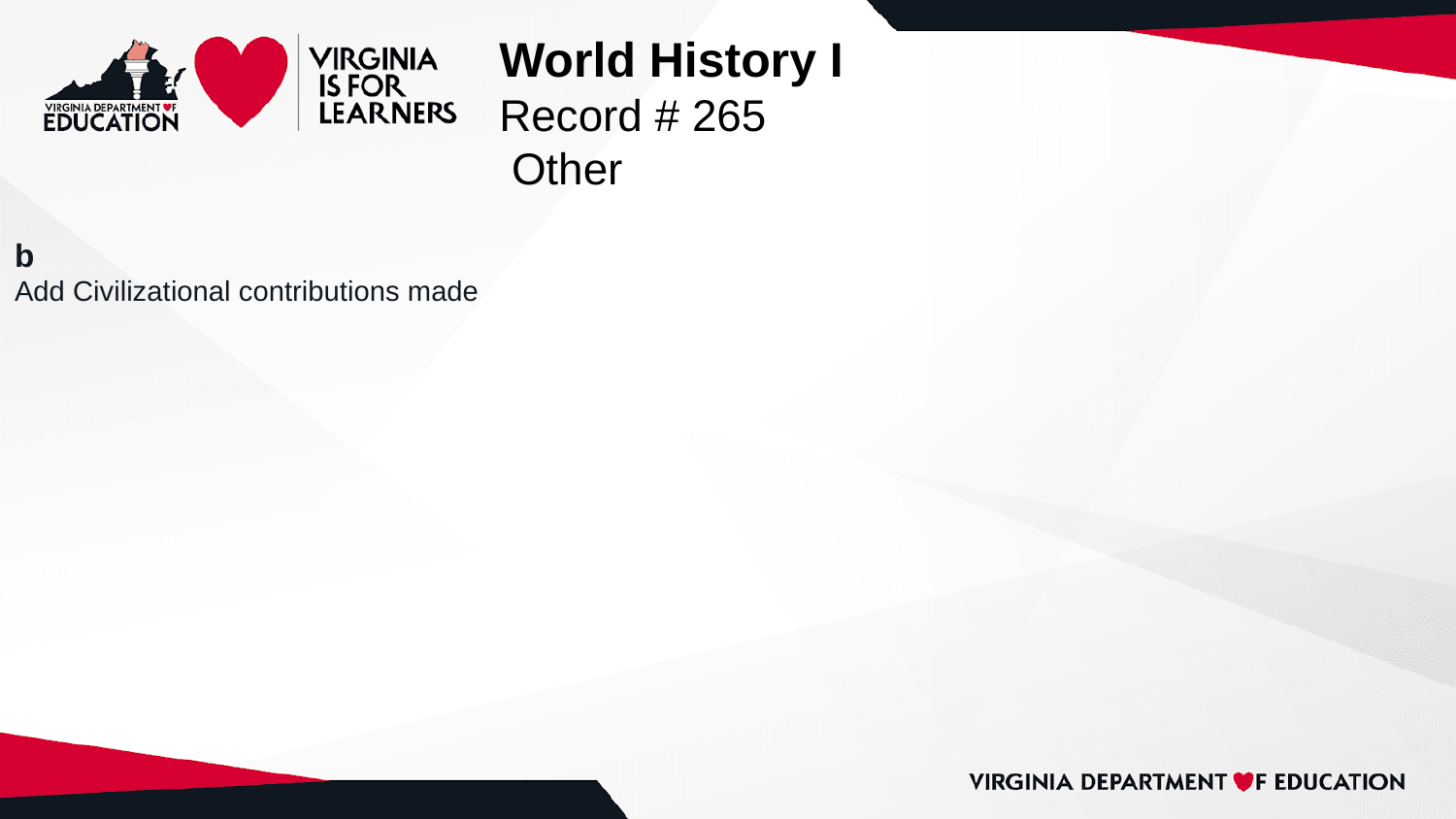

# World History I
Record # 265
 Other

b
Add Civilizational contributions made